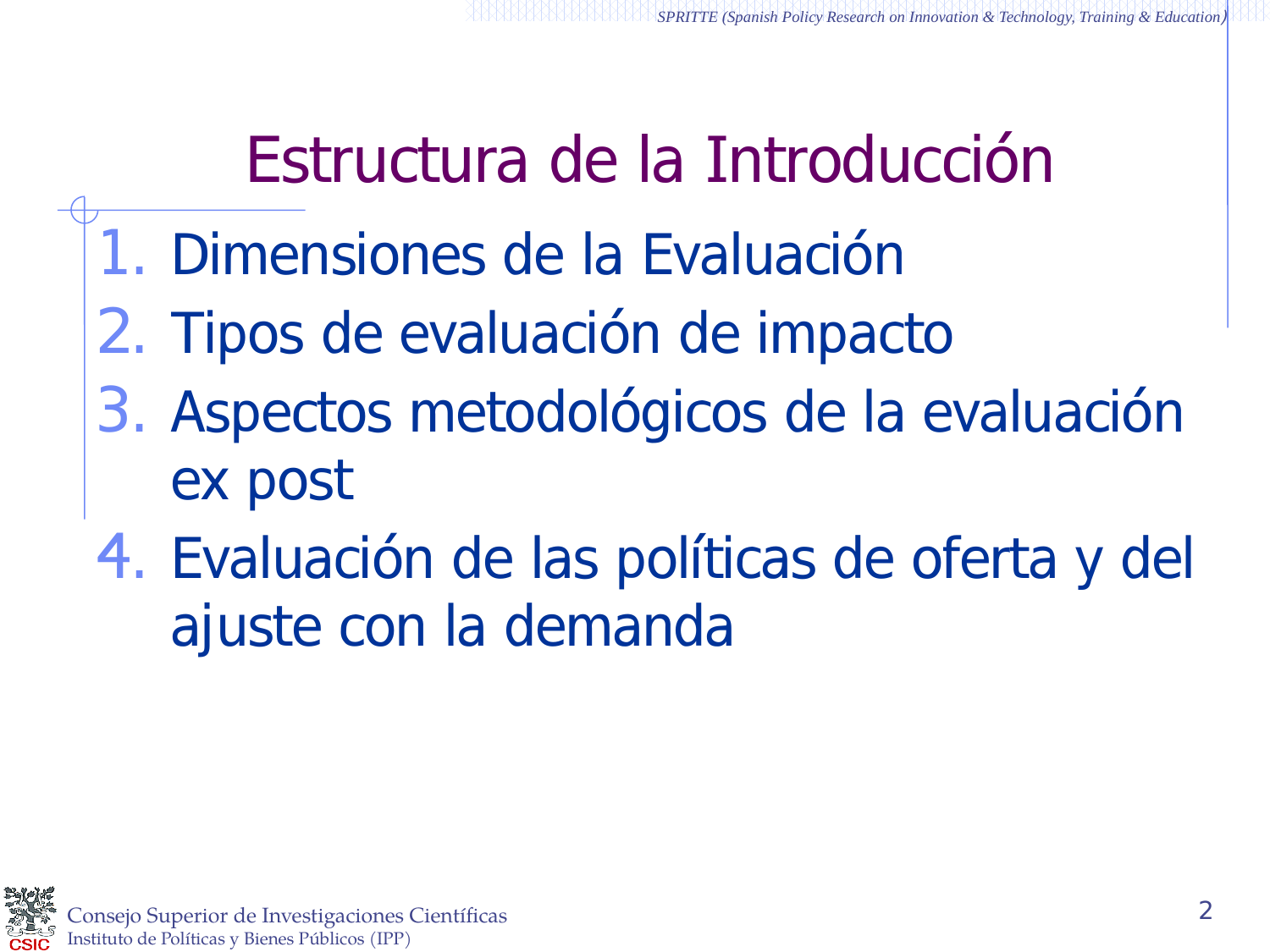

# Estructura de la Introducción
Dimensiones de la Evaluación
Tipos de evaluación de impacto
Aspectos metodológicos de la evaluación ex post
Evaluación de las políticas de oferta y del ajuste con la demanda

2